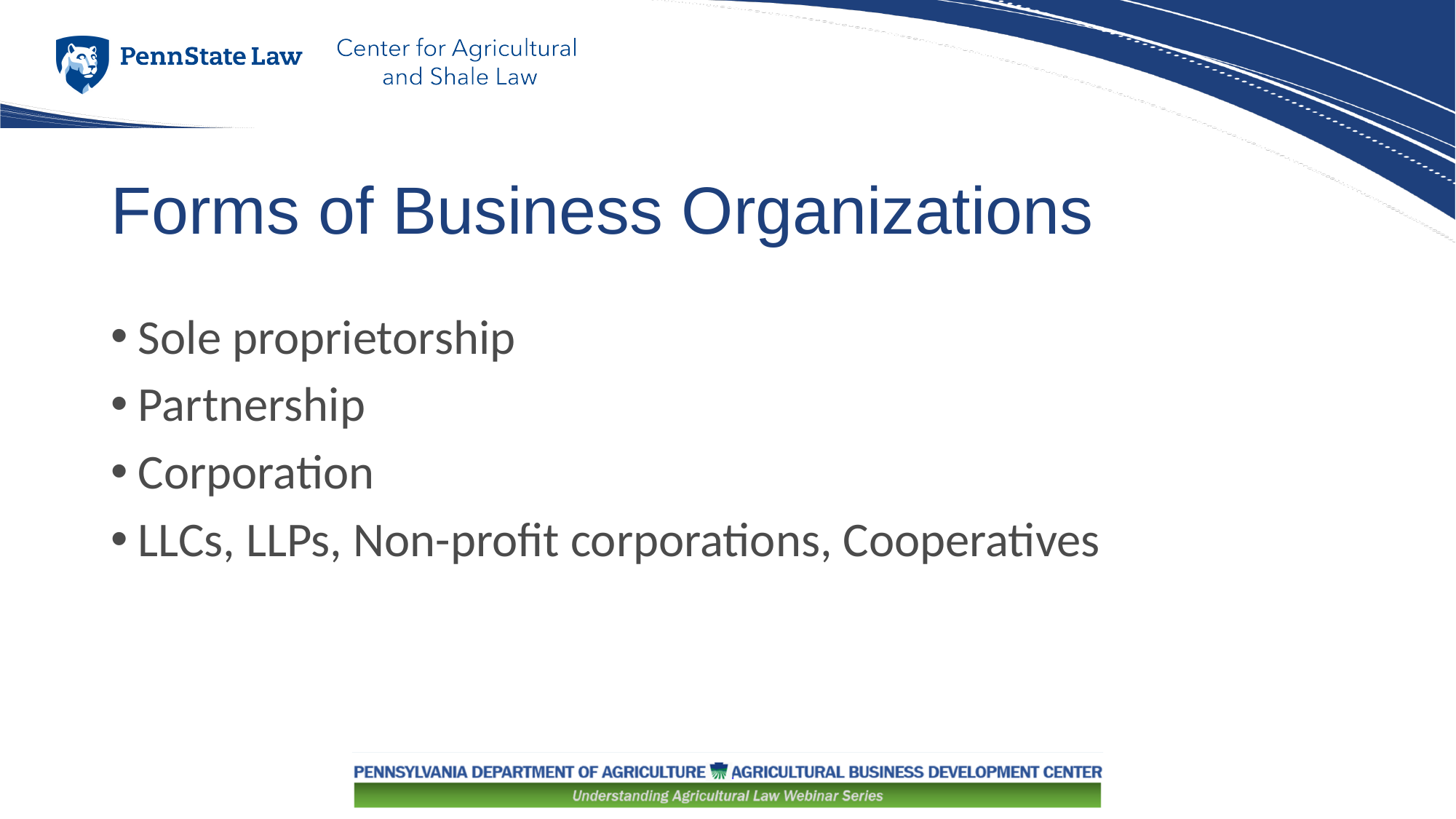

# Forms of Business Organizations
Sole proprietorship
Partnership
Corporation
LLCs, LLPs, Non-profit corporations, Cooperatives